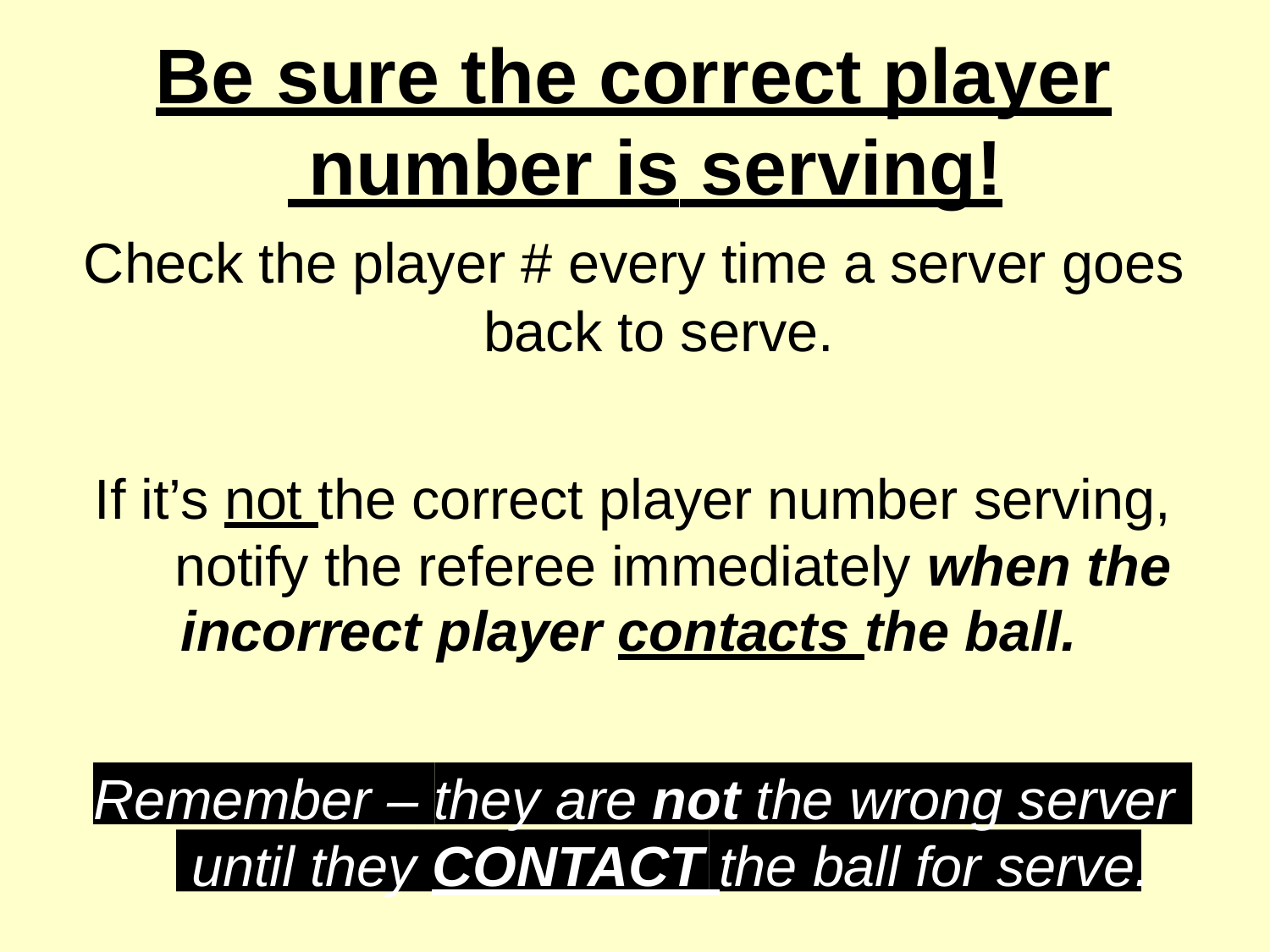

# Be sure the correct player  number is serving!
Check the player # every time a server goes
back to serve.

If it’s not the correct player number serving,  notify the referee immediately when the
incorrect player contacts the ball.

Remember – they are not the wrong server  until they CONTACT the ball for serve.